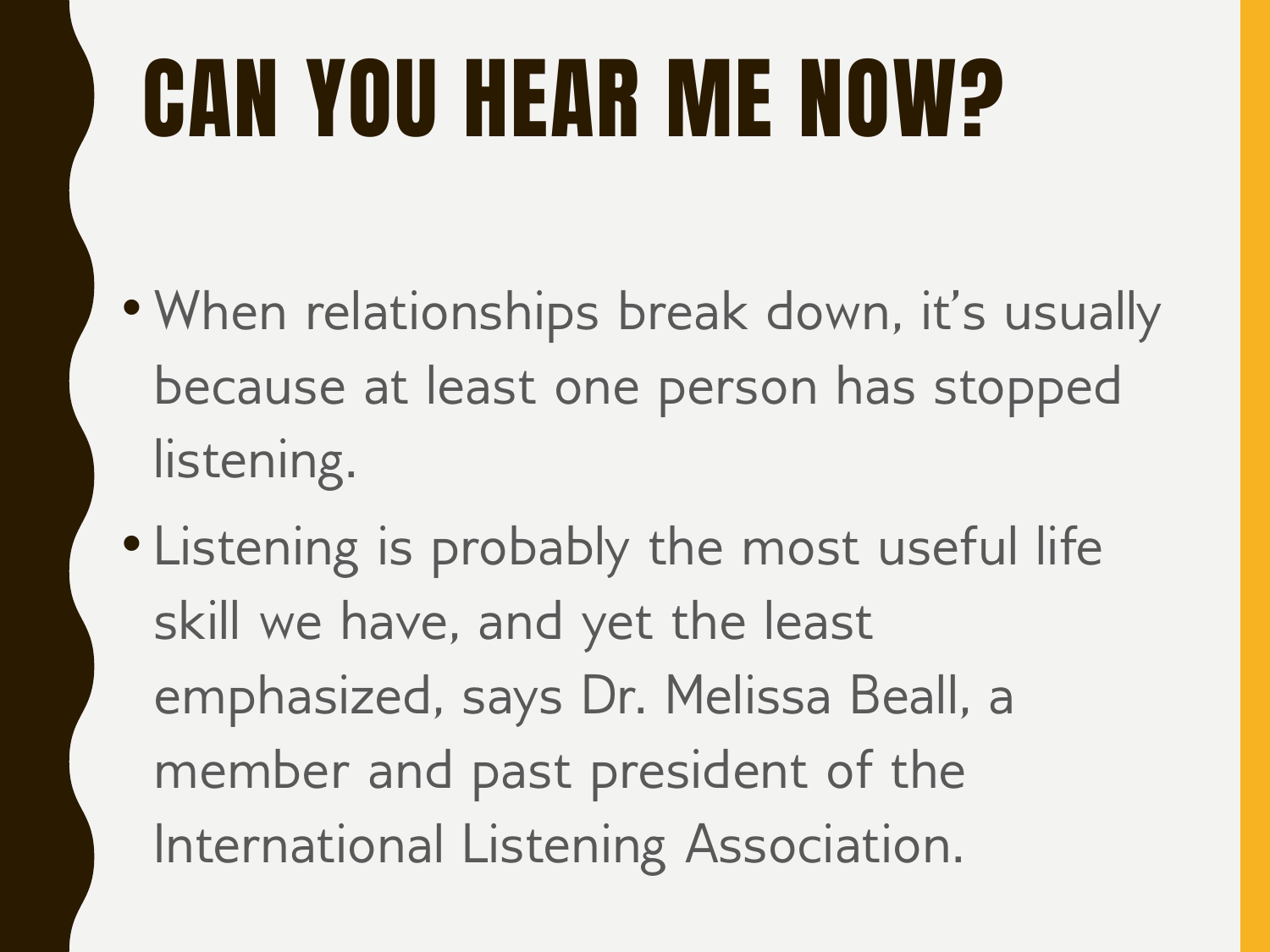

# Can You Hear Me Now?
When relationships break down, it’s usually because at least one person has stopped listening.
Listening is probably the most useful life skill we have, and yet the least emphasized, says Dr. Melissa Beall, a member and past president of the International Listening Association.